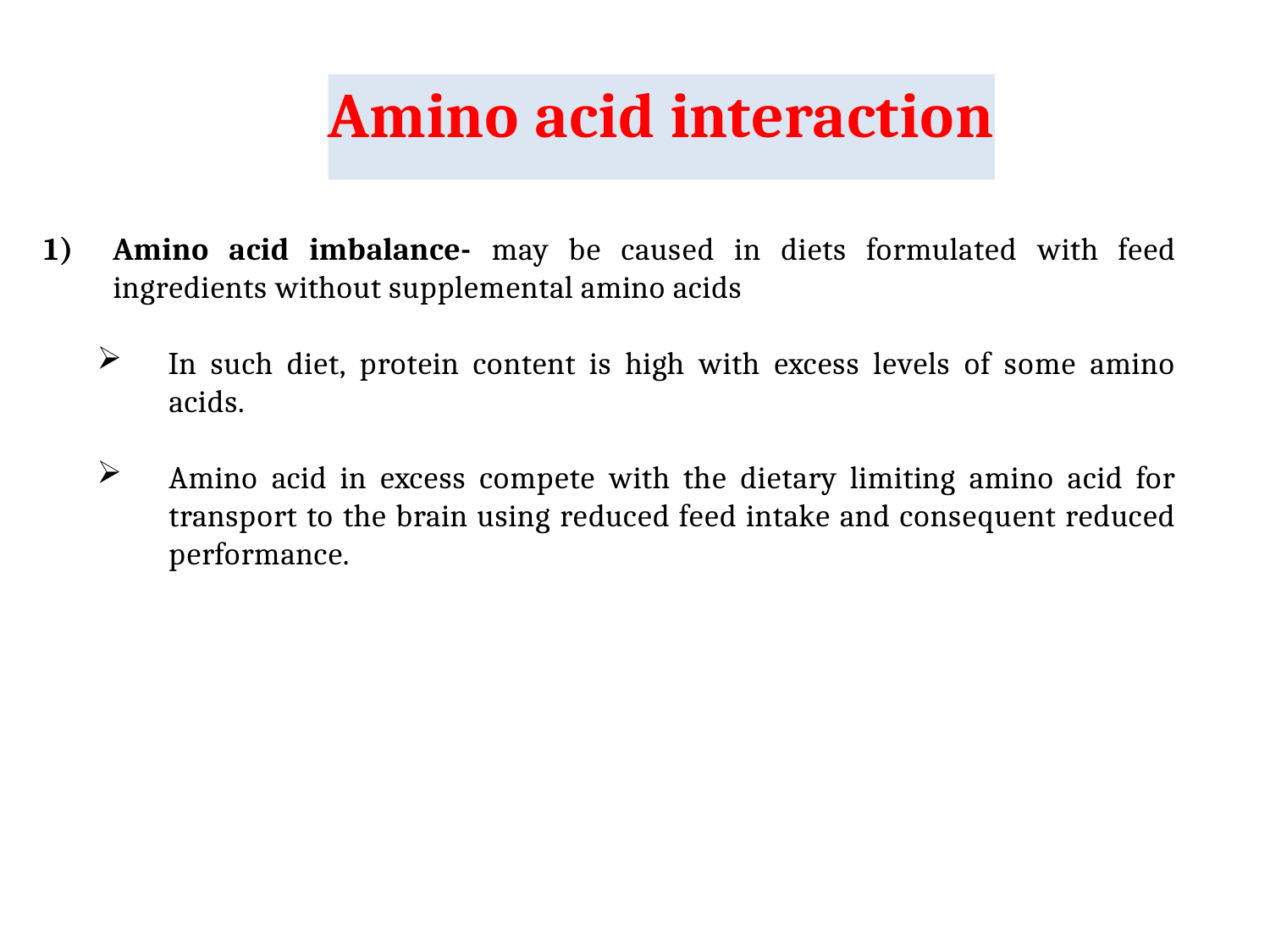

# Amino acid interaction
Amino acid imbalance- may be caused in diets formulated with feed ingredients without supplemental amino acids

In such diet, protein content is high with excess levels of some amino acids.

Amino acid in excess compete with the dietary limiting amino acid for transport to the brain using reduced feed intake and consequent reduced performance.